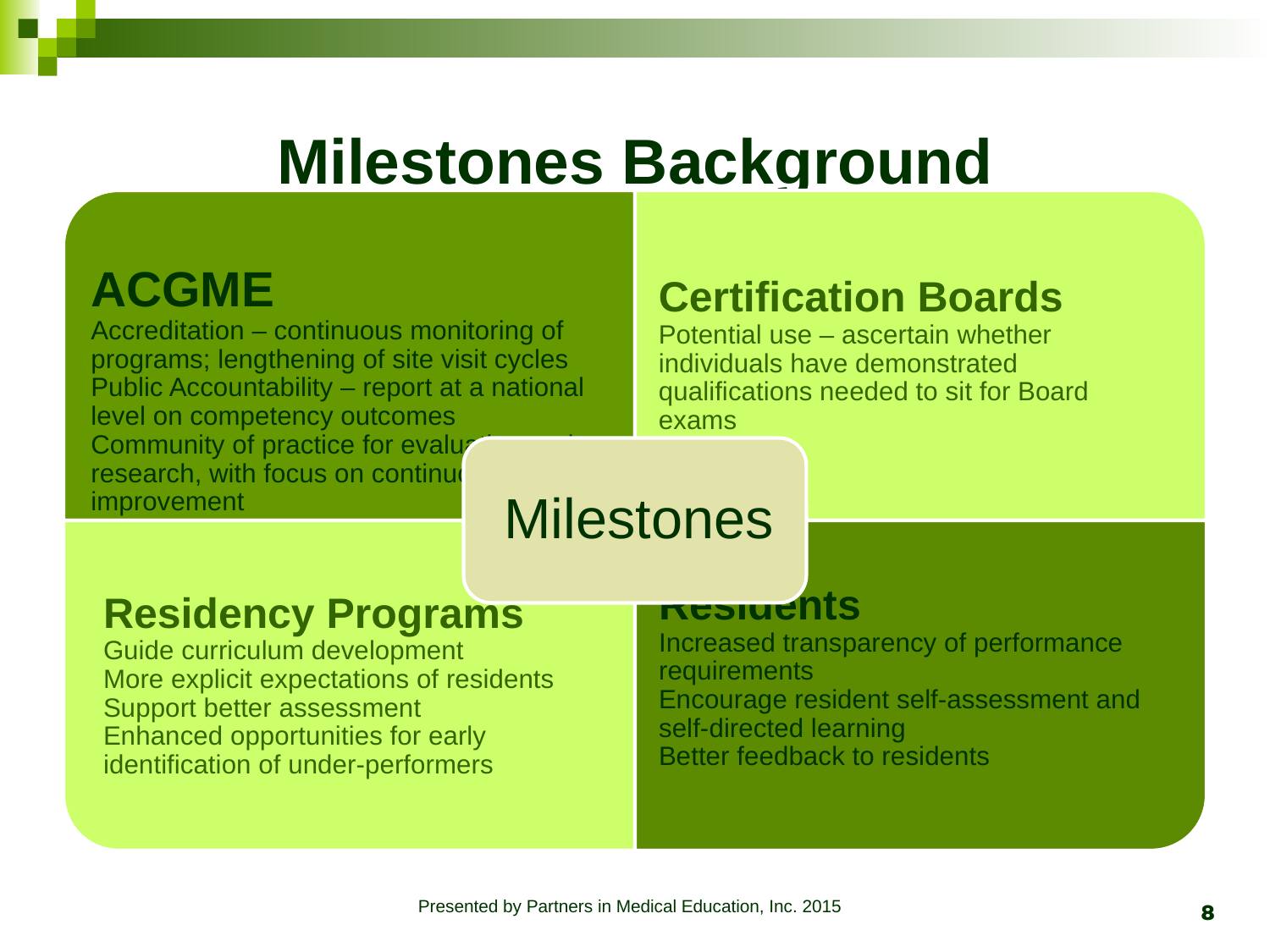

# Milestones Background
                                 ACGME
Accreditation – continuous monitoring of programs; lengthening of site visit cycles
Public Accountability – report at a national level on competency outcomes
Community of practice for evaluation and research, with focus on continuous improvement
Certification Boards
Potential use – ascertain whether individuals have demonstrated qualifications needed to sit for Board exams
Residency Programs
Guide curriculum development
More explicit expectations of residents
Support better assessment
Enhanced opportunities for early identification of under-performers
Residents
Increased transparency of performance requirements
Encourage resident self-assessment and self-directed learning
Better feedback to residents
Milestones
8
Presented by Partners in Medical Education, Inc. 2015